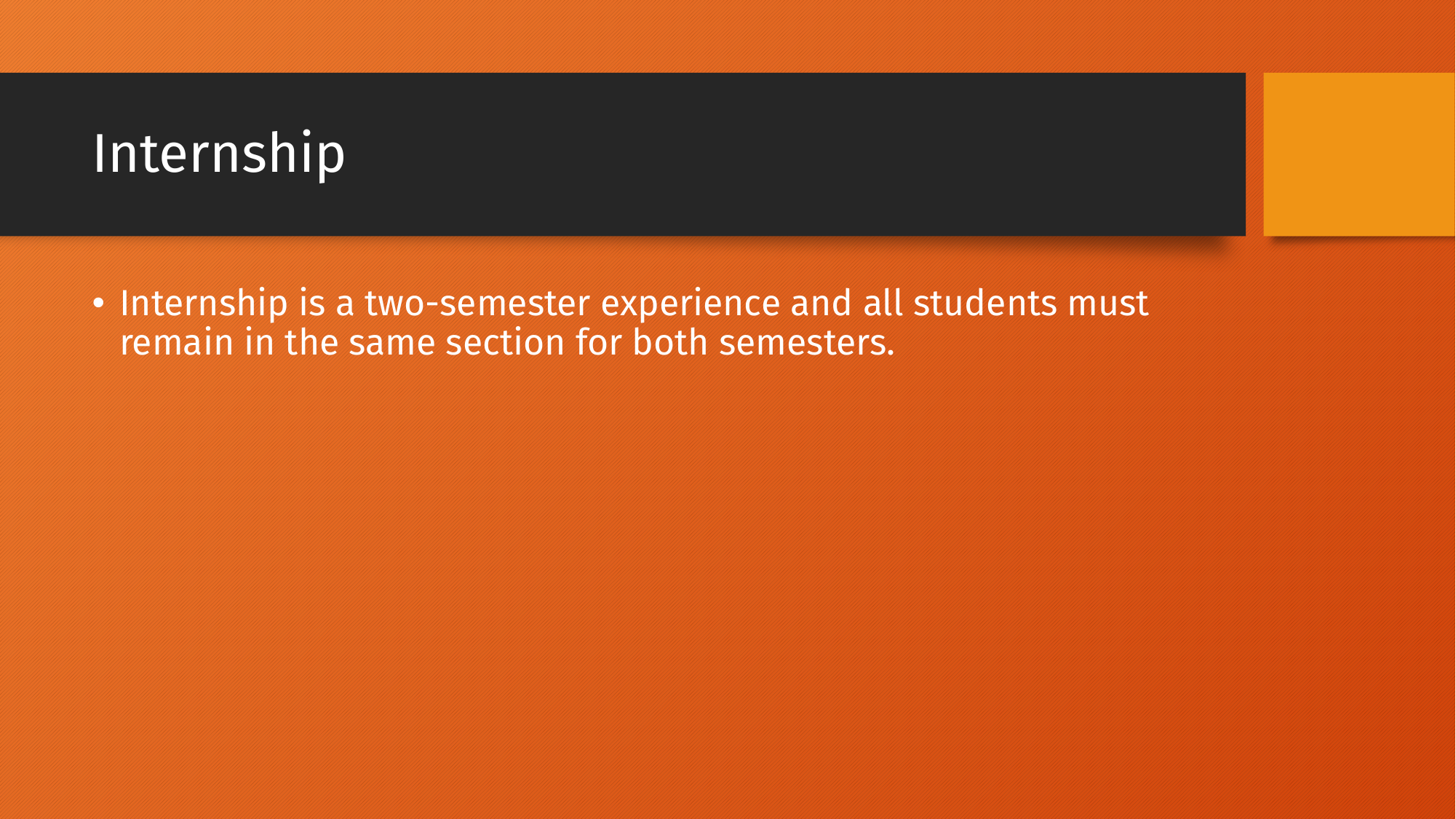

# Internship
Internship is a two-semester experience and all students must remain in the same section for both semesters.